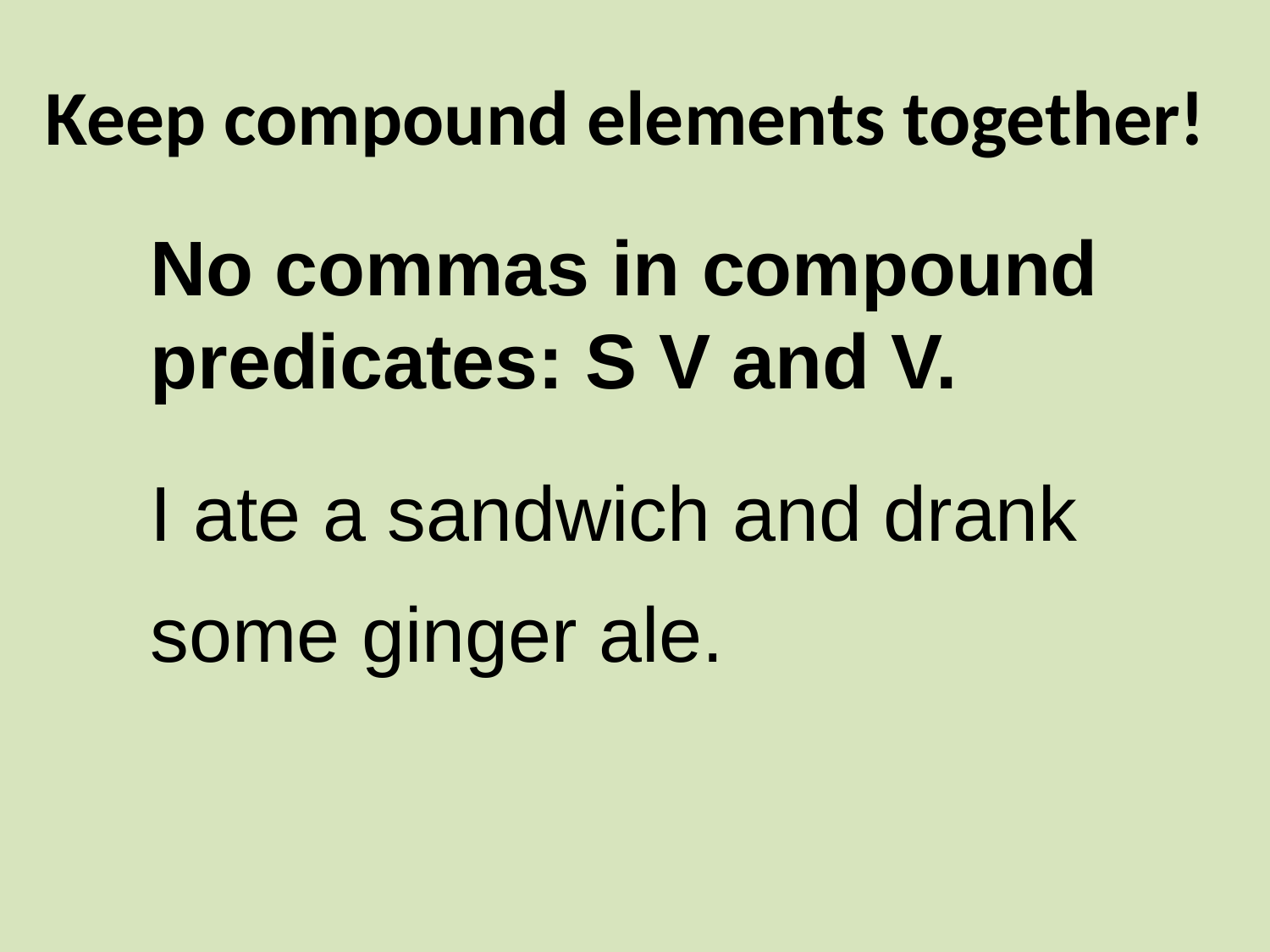

# Keep compound elements together!
No commas in compound predicates: S V and V.
I ate a sandwich and drank some ginger ale.